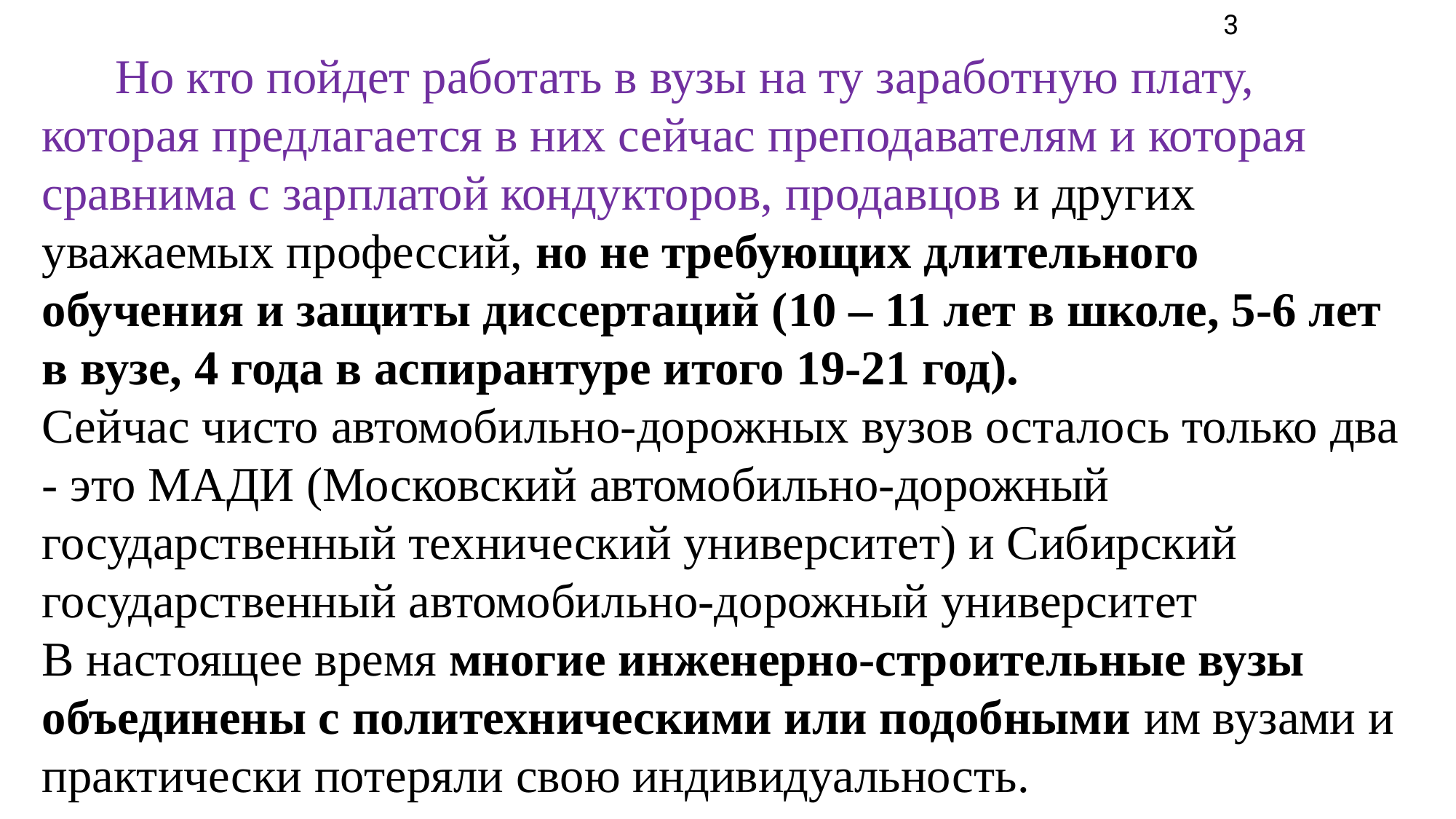

3
      Но кто пойдет работать в вузы на ту заработную плату, которая предлагается в них сейчас преподавателям и которая сравнима с зарплатой кондукторов, продавцов и других уважаемых профессий, но не требующих длительного обучения и защиты диссертаций (10 – 11 лет в школе, 5-6 лет в вузе, 4 года в аспирантуре итого 19-21 год).
Сейчас чисто автомобильно-дорожных вузов осталось только два - это МАДИ (Московский автомобильно-дорожный государственный технический университет) и Сибирский государственный автомобильно-дорожный университет
В настоящее время многие инженерно-строительные вузы объединены с политехническими или подобными им вузами и практически потеряли свою индивидуальность.